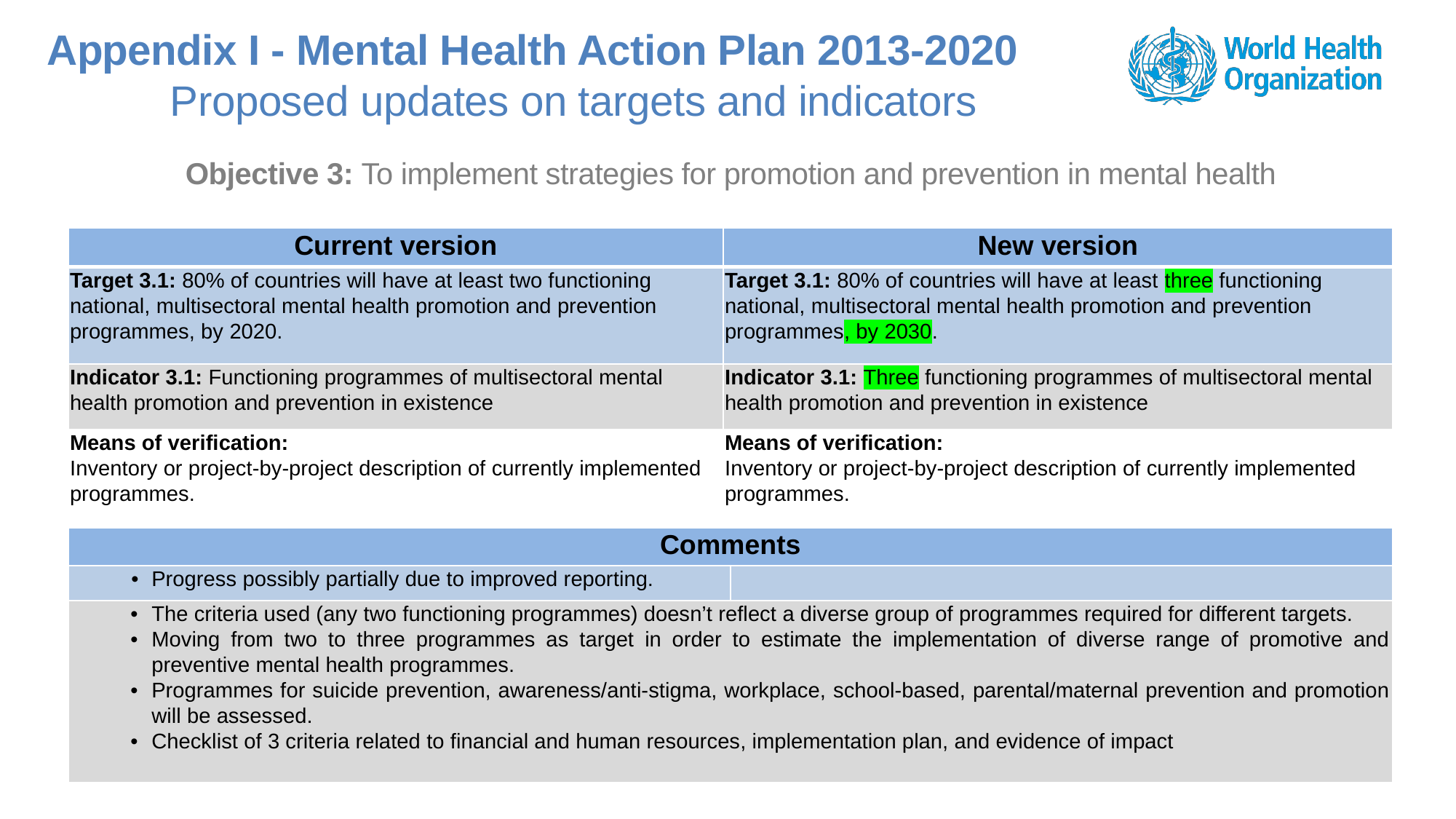

Appendix I - Mental Health Action Plan 2013-2020
Proposed updates on targets and indicators
Objective 3: To implement strategies for promotion and prevention in mental health
| Current version | New version |  |
| --- | --- | --- |
| Target 3.1: 80% of countries will have at least two functioning national, multisectoral mental health promotion and prevention programmes, by 2020. | Target 3.1: 80% of countries will have at least three functioning national, multisectoral mental health promotion and prevention programmes, by 2030. |  |
| Indicator 3.1: Functioning programmes of multisectoral mental health promotion and prevention in existence | Indicator 3.1: Three functioning programmes of multisectoral mental health promotion and prevention in existence |  |
| Means of verification: Inventory or project-by-project description of currently implemented programmes. | Means of verification: Inventory or project-by-project description of currently implemented programmes. |  |
| Comments |  |  |
| Progress possibly partially due to improved reporting. |  |  |
| The criteria used (any two functioning programmes) doesn’t reflect a diverse group of programmes required for different targets. Moving from two to three programmes as target in order to estimate the implementation of diverse range of promotive and preventive mental health programmes. Programmes for suicide prevention, awareness/anti-stigma, workplace, school-based, parental/maternal prevention and promotion will be assessed. Checklist of 3 criteria related to financial and human resources, implementation plan, and evidence of impact |  |  |